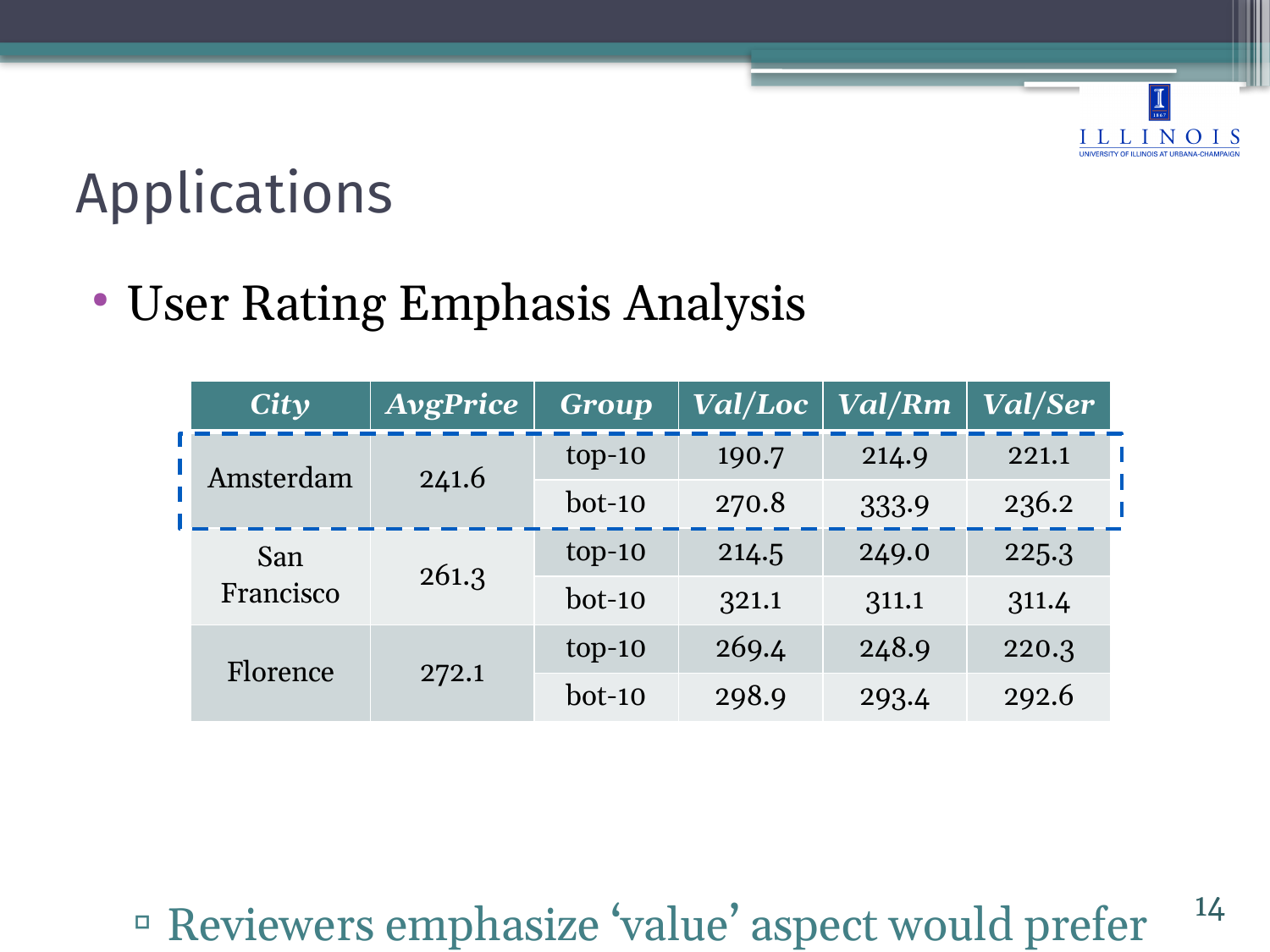

# Applications
User Rating Emphasis Analysis

Reviewers emphasize ‘value’ aspect would prefer ‘cheap’ hotels

| City | AvgPrice | Group | Val/Loc | Val/Rm | Val/Ser |
| --- | --- | --- | --- | --- | --- |
| Amsterdam | 241.6 | top-10 | 190.7 | 214.9 | 221.1 |
|  |  | bot-10 | 270.8 | 333.9 | 236.2 |
| San Francisco | 261.3 | top-10 | 214.5 | 249.0 | 225.3 |
|  |  | bot-10 | 321.1 | 311.1 | 311.4 |
| Florence | 272.1 | top-10 | 269.4 | 248.9 | 220.3 |
|  |  | bot-10 | 298.9 | 293.4 | 292.6 |

14